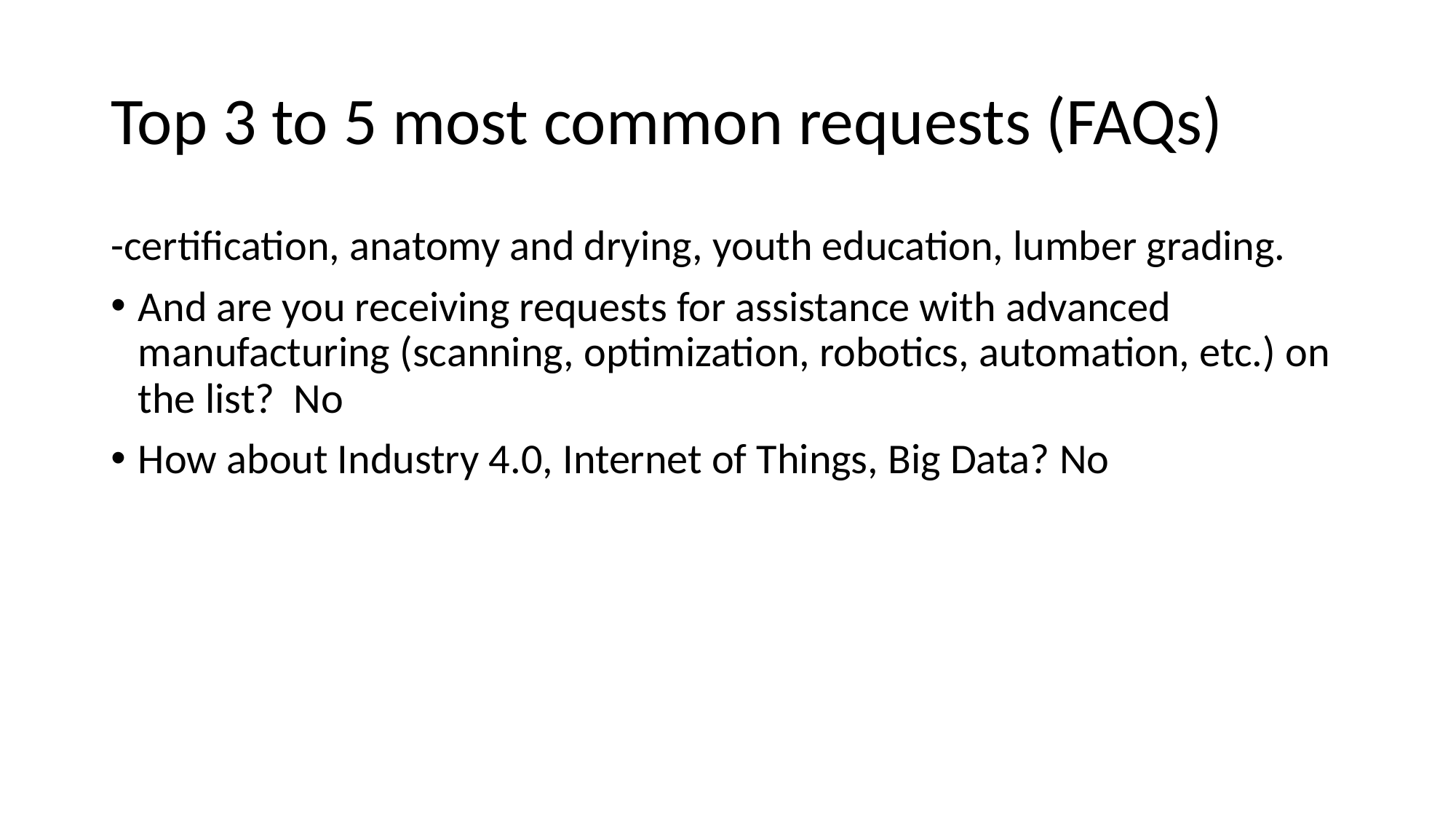

# Top 3 to 5 most common requests (FAQs)
-certification, anatomy and drying, youth education, lumber grading.
And are you receiving requests for assistance with advanced manufacturing (scanning, optimization, robotics, automation, etc.) on the list?  No
How about Industry 4.0, Internet of Things, Big Data? No